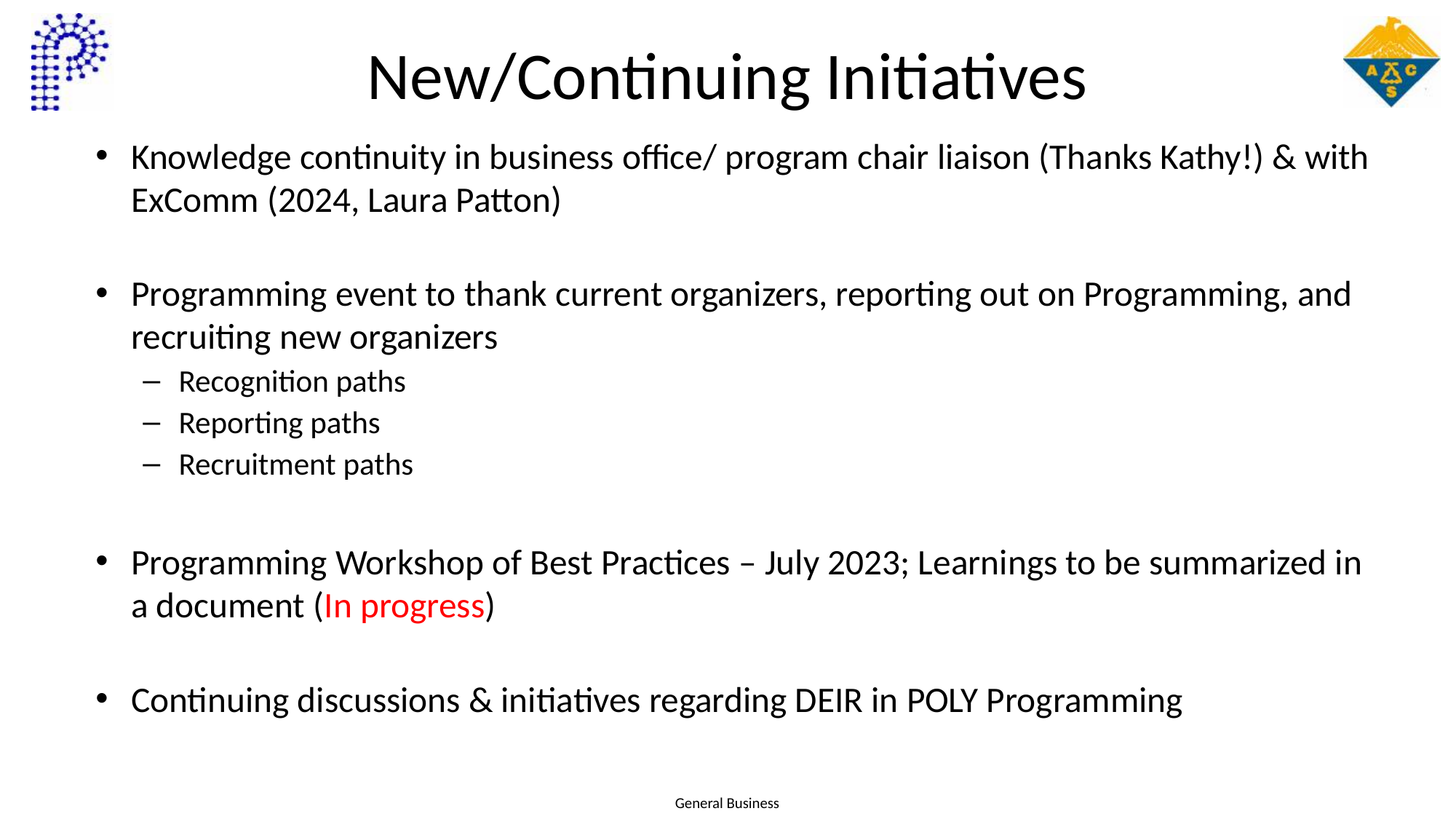

# New/Continuing Initiatives
Knowledge continuity in business office/ program chair liaison (Thanks Kathy!) & with ExComm (2024, Laura Patton)

Programming event to thank current organizers, reporting out on Programming, and recruiting new organizers
Recognition paths
Reporting paths
Recruitment paths

Programming Workshop of Best Practices – July 2023; Learnings to be summarized in a document (In progress)

Continuing discussions & initiatives regarding DEIR in POLY Programming